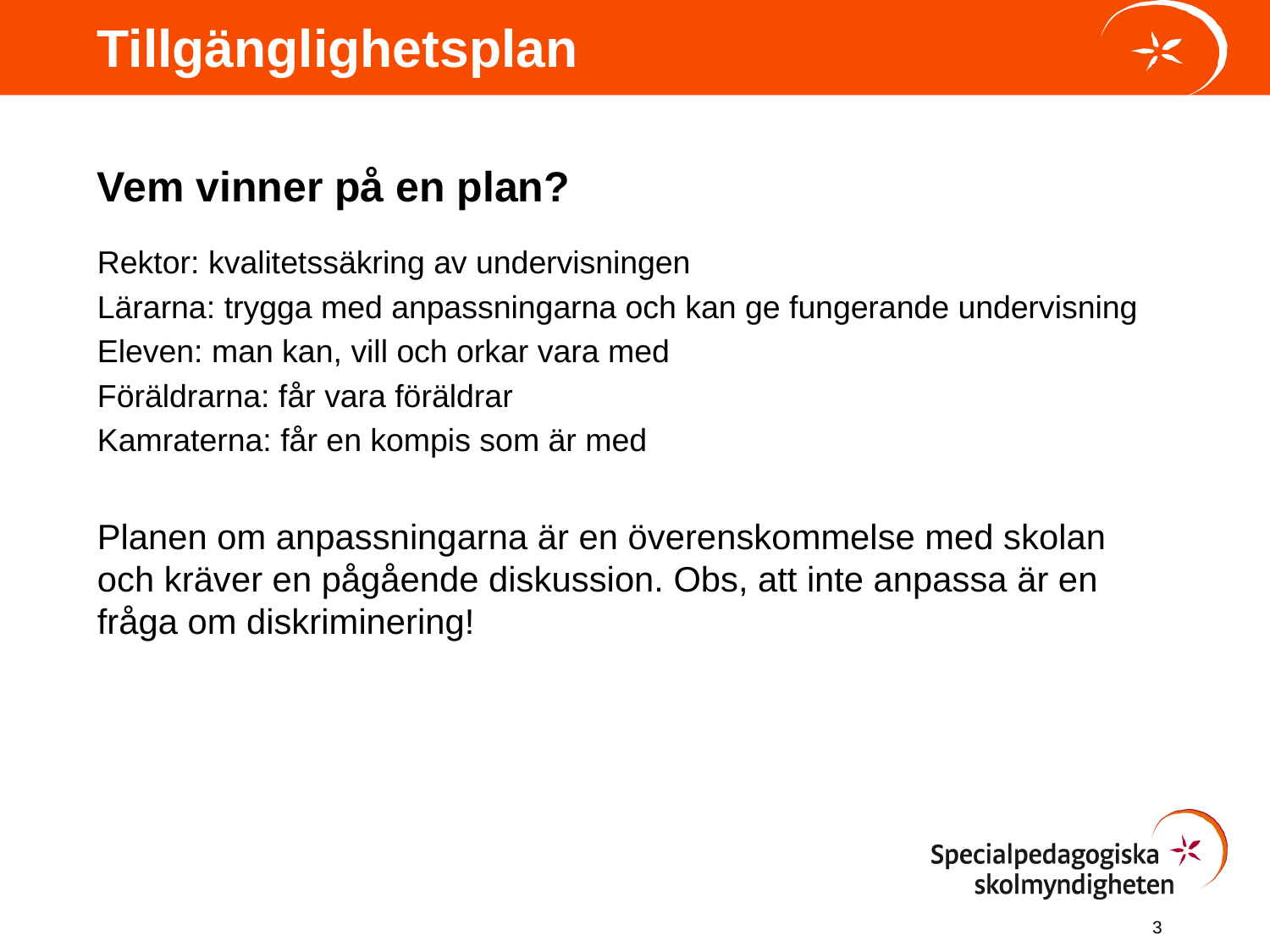

Tillgänglighetsplan
# Vem vinner på en plan?
Rektor: kvalitetssäkring av undervisningen
Lärarna: trygga med anpassningarna och kan ge fungerande undervisning
Eleven: man kan, vill och orkar vara med
Föräldrarna: får vara föräldrar
Kamraterna: får en kompis som är med

Planen om anpassningarna är en överenskommelse med skolan och kräver en pågående diskussion. Obs, att inte anpassa är en fråga om diskriminering!

3